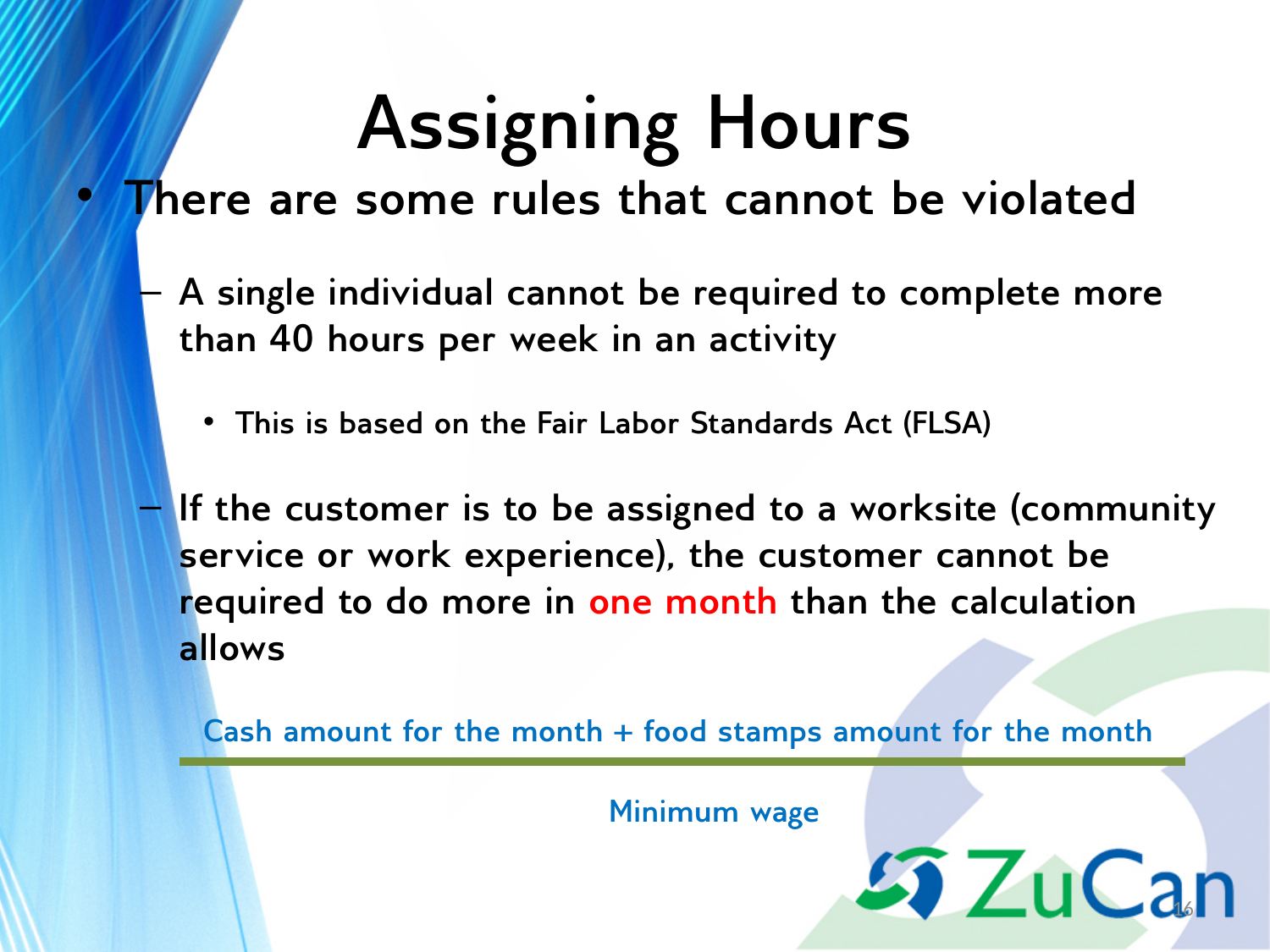

# Assigning Hours
There are some rules that cannot be violated
A single individual cannot be required to complete more than 40 hours per week in an activity
This is based on the Fair Labor Standards Act (FLSA)
If the customer is to be assigned to a worksite (community service or work experience), the customer cannot be required to do more in one month than the calculation allows
Cash amount for the month + food stamps amount for the month
Minimum wage

16